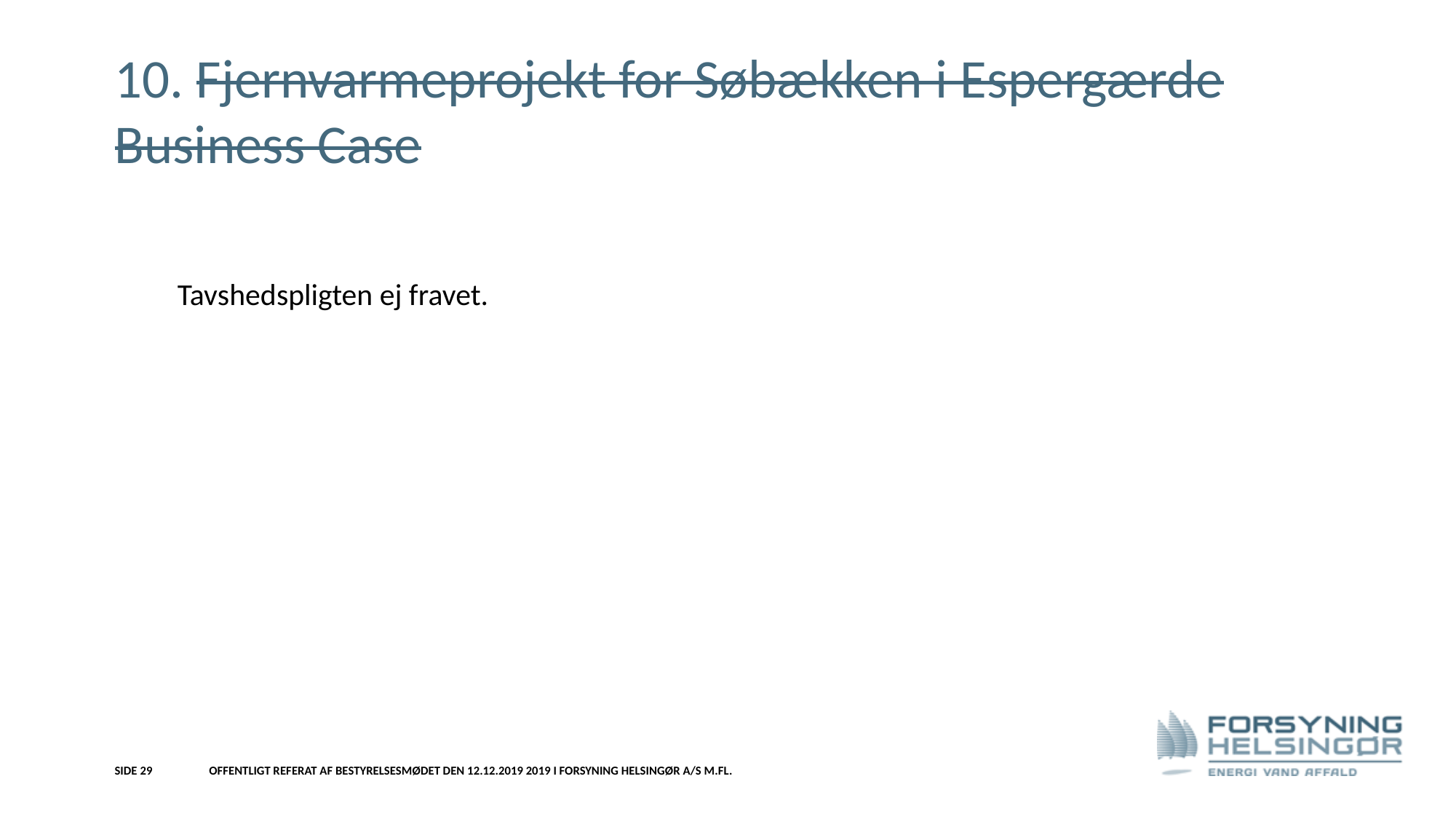

# 10. Fjernvarmeprojekt for Søbækken i Espergærde Business Case
Tavshedspligten ej fravet.
Side 29
Offentligt referat af bestyrelsesmødet den 12.12.2019 2019 i Forsyning Helsingør A/S m.fl.